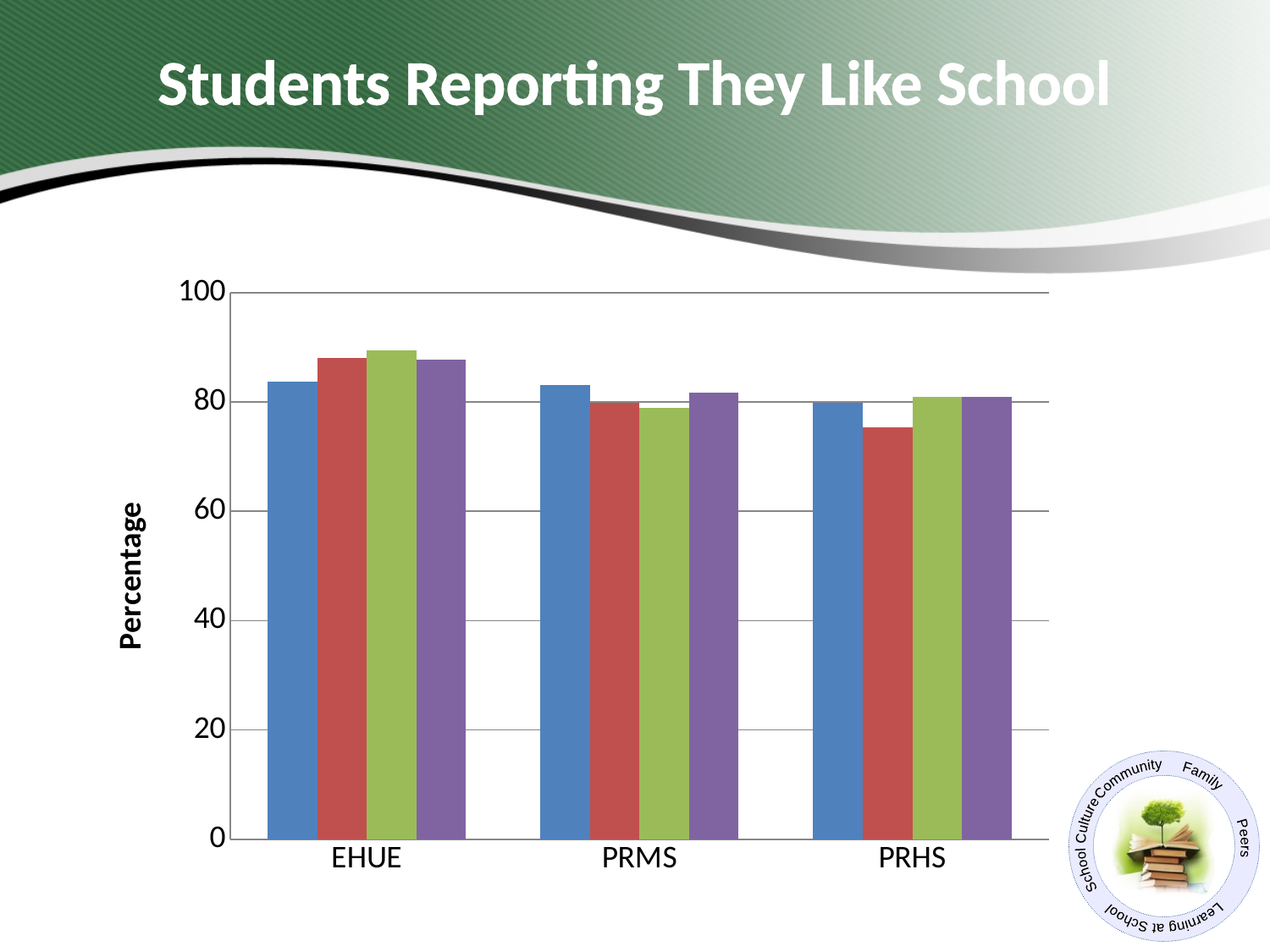

# Students Reporting They Like School

### Chart

| Category | 2012-2013 | 2013-2014 | 2014-2015 | 2015  National |
|---|---|---|---|---|
| EHUE | 83.7 | 88.0 | 89.5 | 87.8 |
| PRMS | 83.1 | 79.9 | 79.0 | 81.7 |
| PRHS | 79.9 | 75.3 | 81.0 | 81.0 |